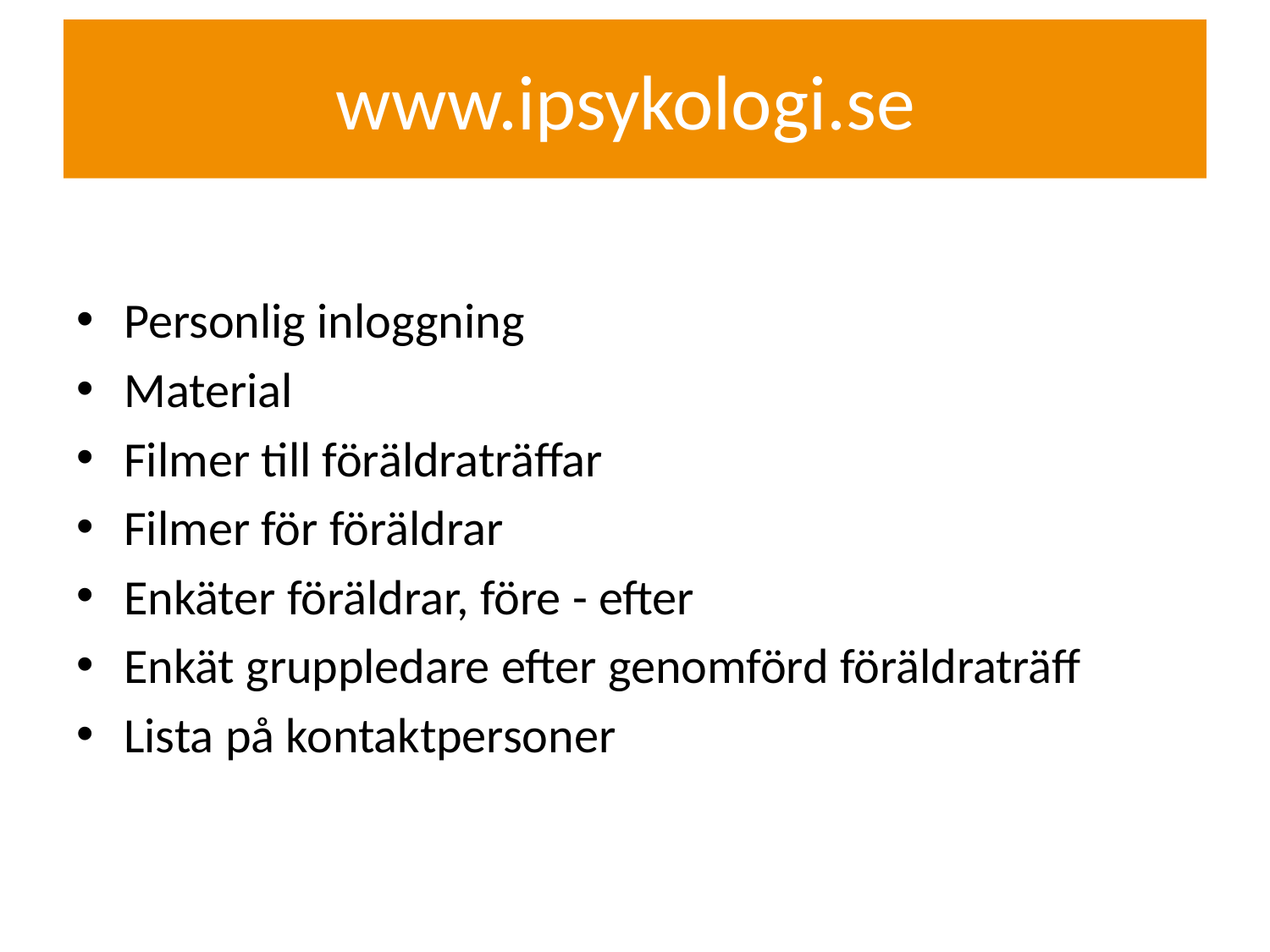

# www.ipsykologi.se

Personlig inloggning
Material
Filmer till föräldraträffar
Filmer för föräldrar
Enkäter föräldrar, före - efter
Enkät gruppledare efter genomförd föräldraträff
Lista på kontaktpersoner